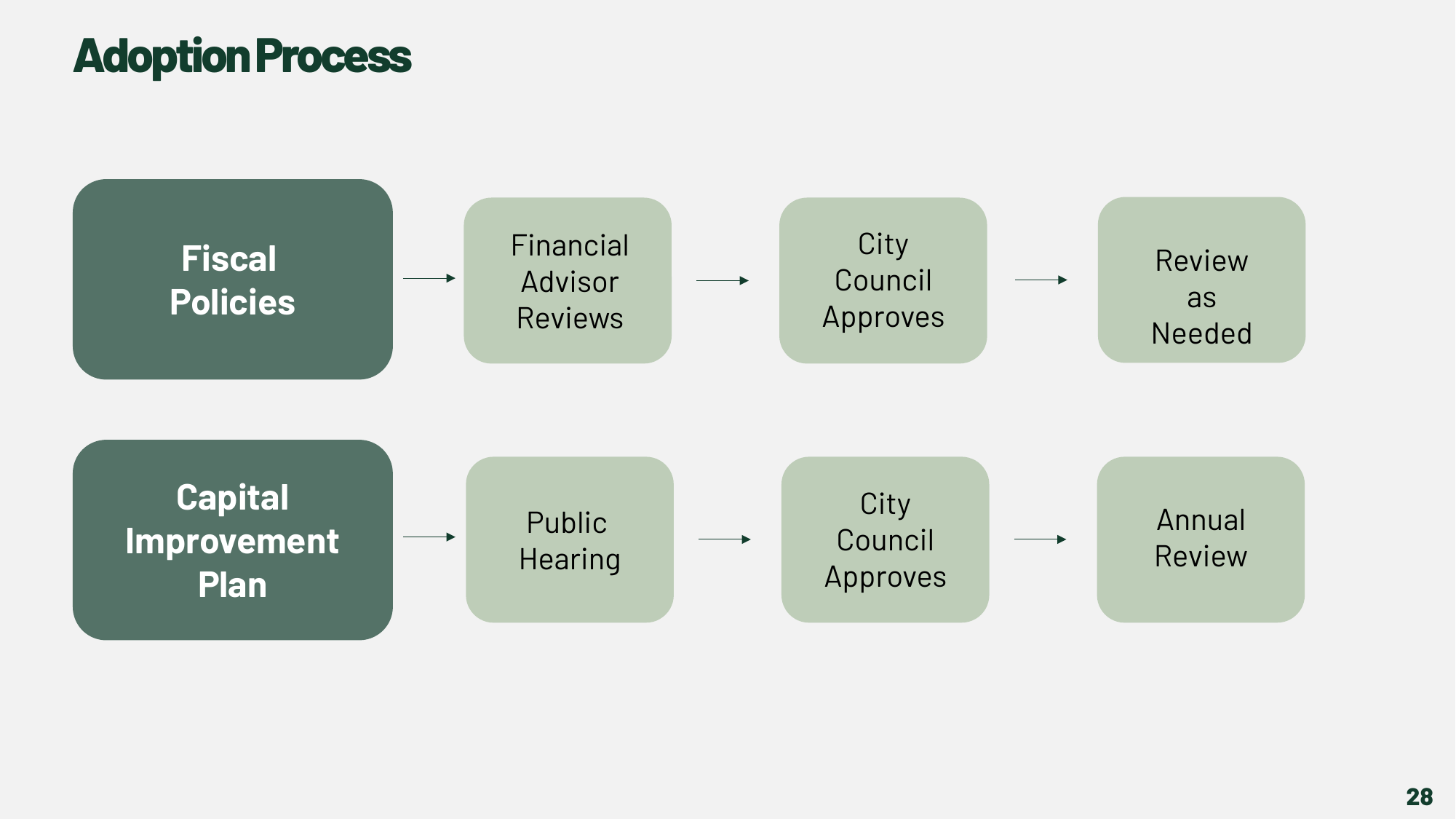

# Adoption Process

City Council Approves
Financial Advisor Reviews
Fiscal
Policies
Review as Needed

Capital Improvement Plan
City Council Approves
Annual Review
Public
Hearing
28